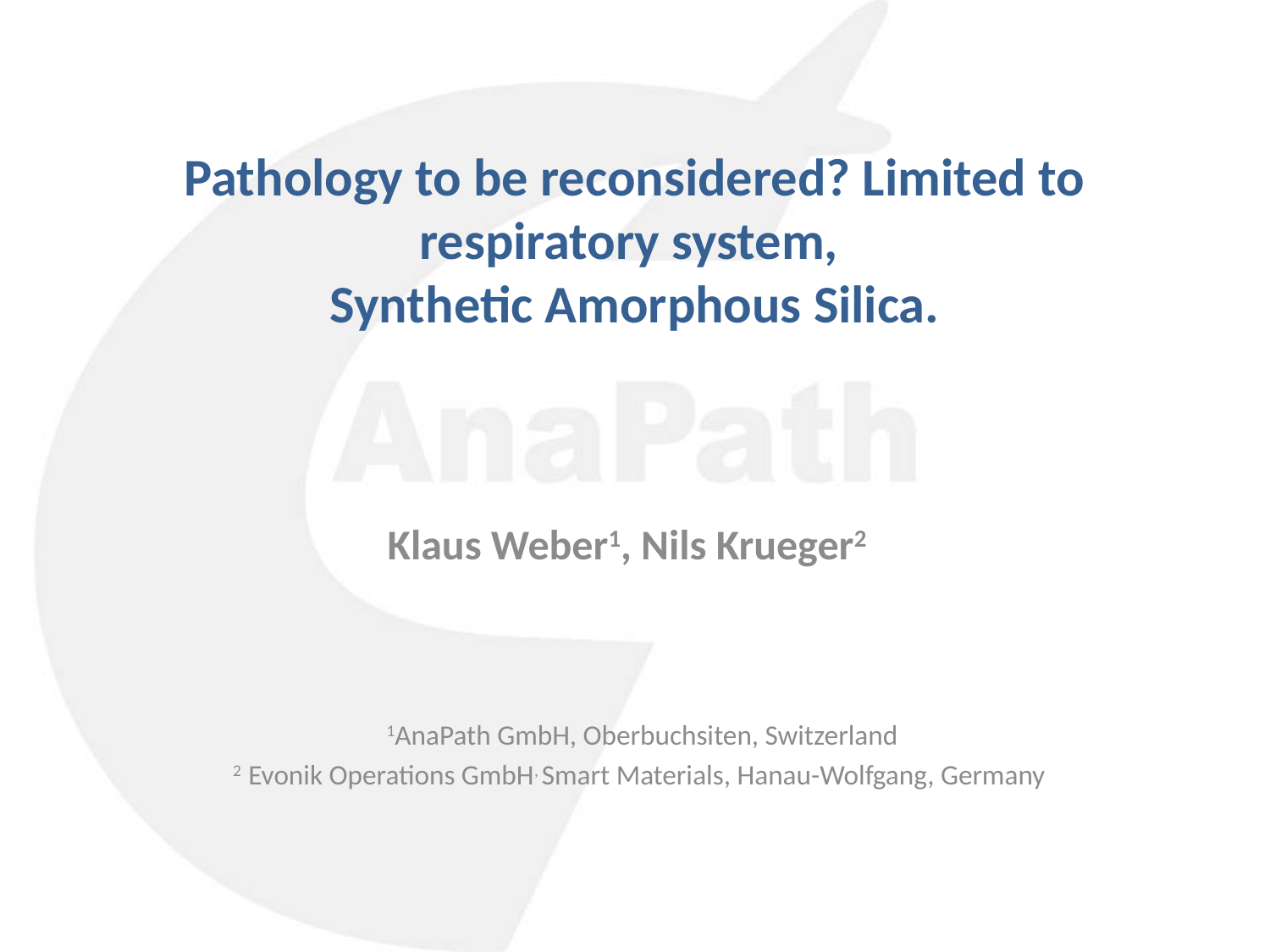

# Pathology to be reconsidered? Limited to respiratory system, Synthetic Amorphous Silica.

Klaus Weber1, Nils Krueger2

 1AnaPath GmbH, Oberbuchsiten, Switzerland
2  Evonik Operations GmbH, Smart Materials, Hanau-Wolfgang, Germany